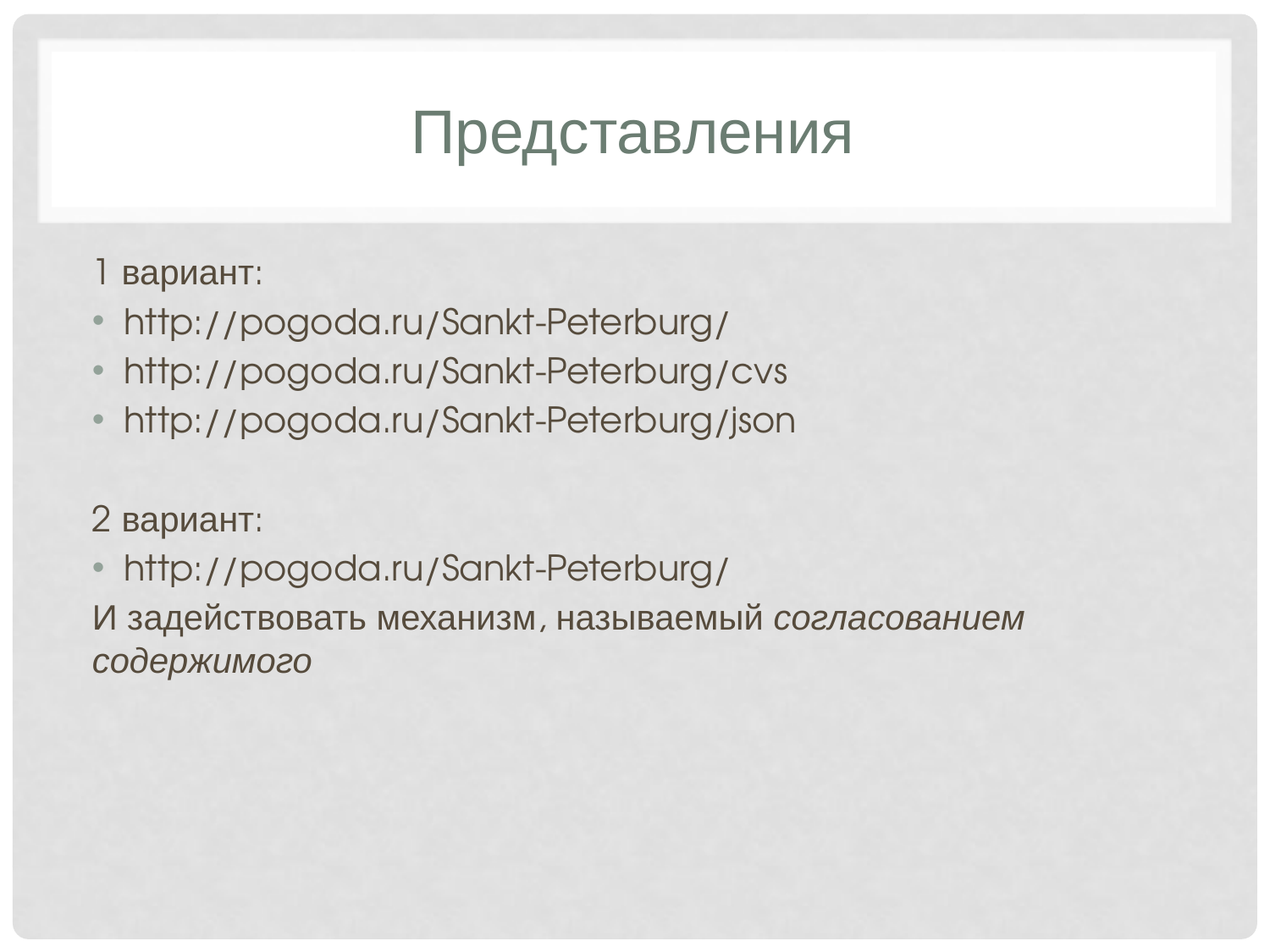

# Представления
1 вариант:
http://pogoda.ru/Sankt-Peterburg/
http://pogoda.ru/Sankt-Peterburg/cvs
http://pogoda.ru/Sankt-Peterburg/json

2 вариант:
http://pogoda.ru/Sankt-Peterburg/
И задействовать механизм, называемый согласованием содержимого